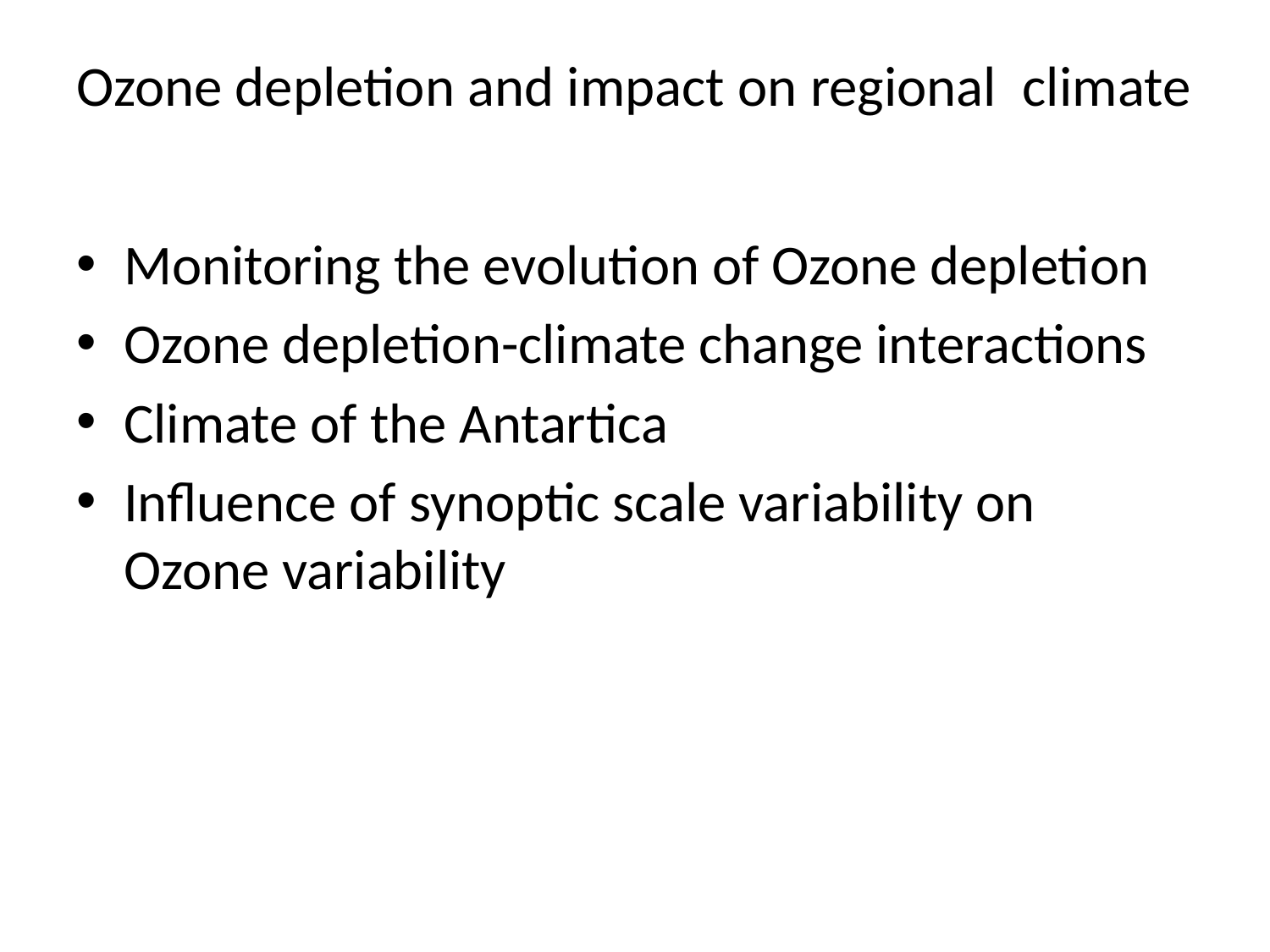

# Ozone depletion and impact on regional  climate
Monitoring the evolution of Ozone depletion
Ozone depletion-climate change interactions
Climate of the Antartica
Influence of synoptic scale variability on Ozone variability